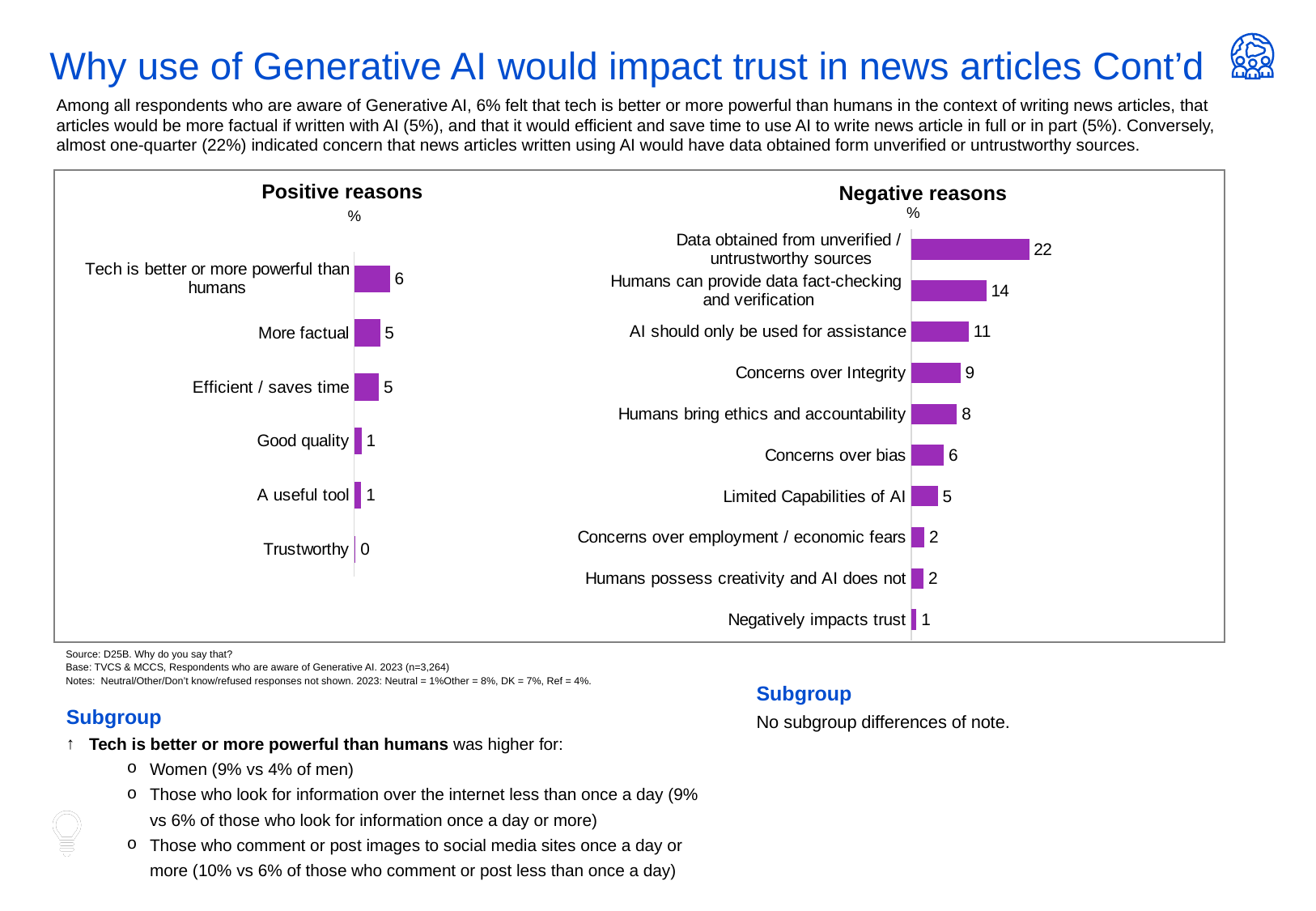

# Why use of Generative AI would impact trust in news articles Cont’d
Among all respondents who are aware of Generative AI, 6% felt that tech is better or more powerful than humans in the context of writing news articles, that articles would be more factual if written with AI (5%), and that it would efficient and save time to use AI to write news article in full or in part (5%). Conversely, almost one-quarter (22%) indicated concern that news articles written using AI would have data obtained form unverified or untrustworthy sources.

Positive reasons
Negative reasons

### Chart

| Category | Yes |
|---|---|
| Data obtained from unverified /
untrustworthy sources | 21.84844673448 |
| Humans can provide data fact-checking
and verification | 13.93122146286 |
| AI should only be used for assistance | 10.67439359068 |
| Concerns over Integrity | 9.114227236801 |
| Humans bring ethics and accountability | 8.480130623623 |
| Concerns over bias | 6.038257697505 |
| Limited Capabilities of AI | 4.923066985776 |
| Concerns over employment / economic fears | 2.445263778143 |
| Humans possess creativity and AI does not | 2.29206787136 |
| Negatively impacts trust | 0.9859754734841001 |
%
%

### Chart

| Category | Yes |
|---|---|
| Tech is better or more powerful than humans | 6.487120987191999 |
| More factual | 4.698073304628 |
| Efficient / saves time | 4.510901955048 |
| Good quality | 1.3578876153089998 |
| A useful tool | 1.302239070598 |
| Trustworthy | 0.2756954329377 |
Source: D25B. Why do you say that?
Base: TVCS & MCCS, Respondents who are aware of Generative AI. 2023 (n=3,264)
Notes:  Neutral/Other/Don’t know/refused responses not shown. 2023: Neutral = 1%Other = 8%, DK = 7%, Ref = 4%.
Subgroup
No subgroup differences of note.
Subgroup
Tech is better or more powerful than humans was higher for:
Women (9% vs 4% of men)
Those who look for information over the internet less than once a day (9% vs 6% of those who look for information once a day or more)
Those who comment or post images to social media sites once a day or more (10% vs 6% of those who comment or post less than once a day)